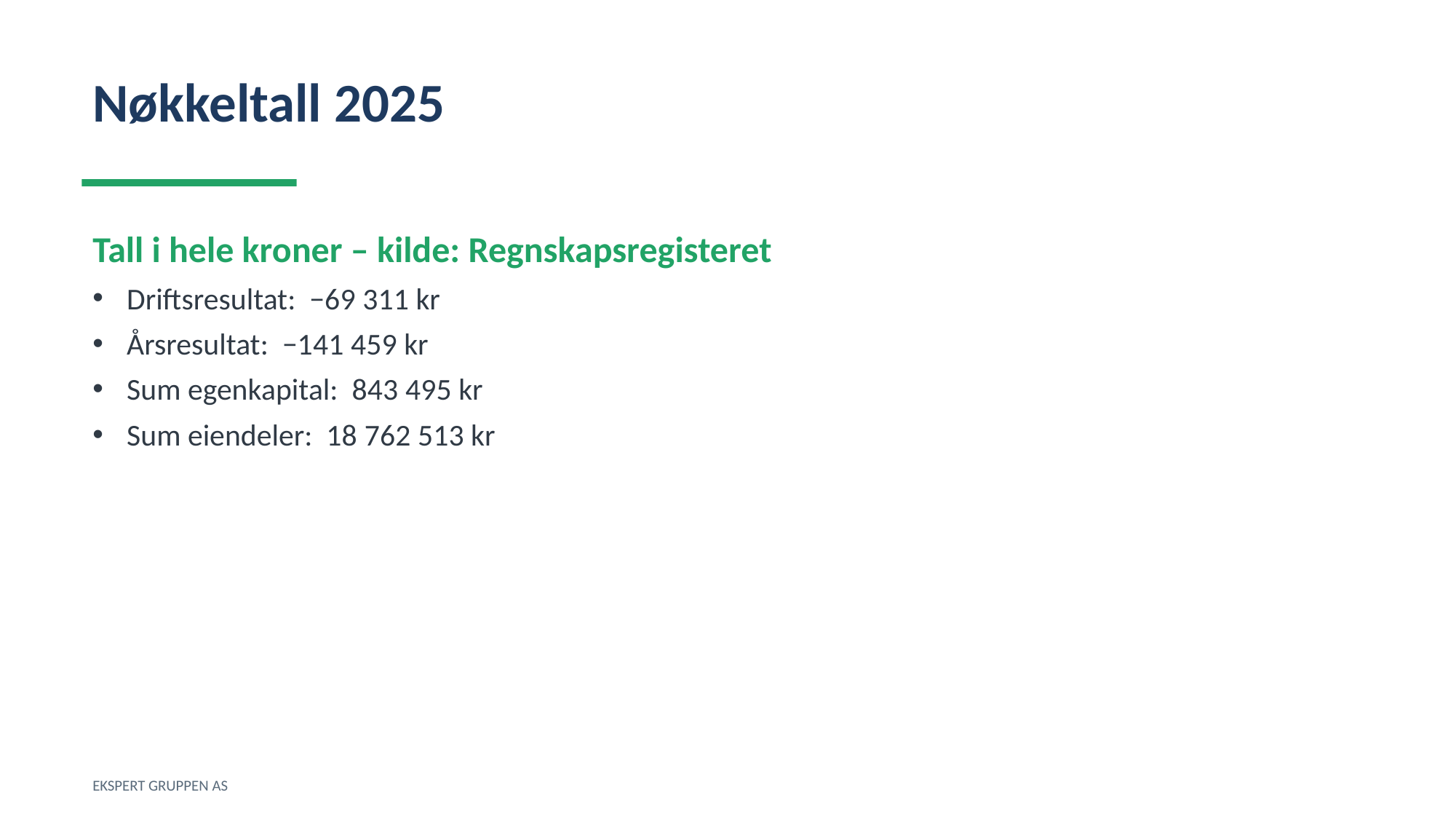

Nøkkeltall 2025

Tall i hele kroner – kilde: Regnskapsregisteret
Driftsresultat:  −69 311 kr
Årsresultat:  −141 459 kr
Sum egenkapital:  843 495 kr
Sum eiendeler:  18 762 513 kr
EKSPERT GRUPPEN AS